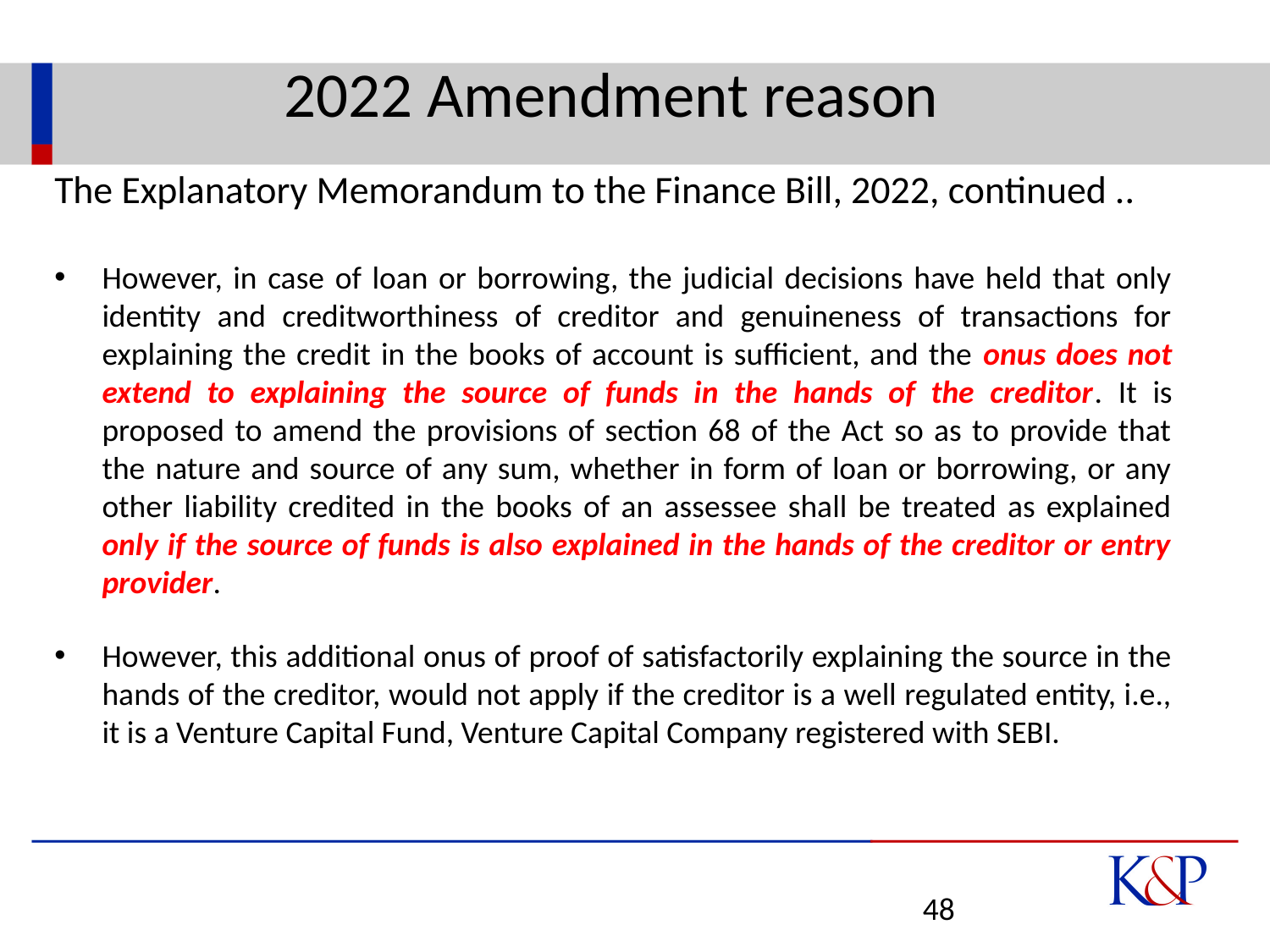

# 2022 Amendment reason
The Explanatory Memorandum to the Finance Bill, 2022, continued ..

However, in case of loan or borrowing, the judicial decisions have held that only identity and creditworthiness of creditor and genuineness of transactions for explaining the credit in the books of account is sufficient, and the onus does not extend to explaining the source of funds in the hands of the creditor. It is proposed to amend the provisions of section 68 of the Act so as to provide that the nature and source of any sum, whether in form of loan or borrowing, or any other liability credited in the books of an assessee shall be treated as explained only if the source of funds is also explained in the hands of the creditor or entry provider.

However, this additional onus of proof of satisfactorily explaining the source in the hands of the creditor, would not apply if the creditor is a well regulated entity, i.e., it is a Venture Capital Fund, Venture Capital Company registered with SEBI.

48